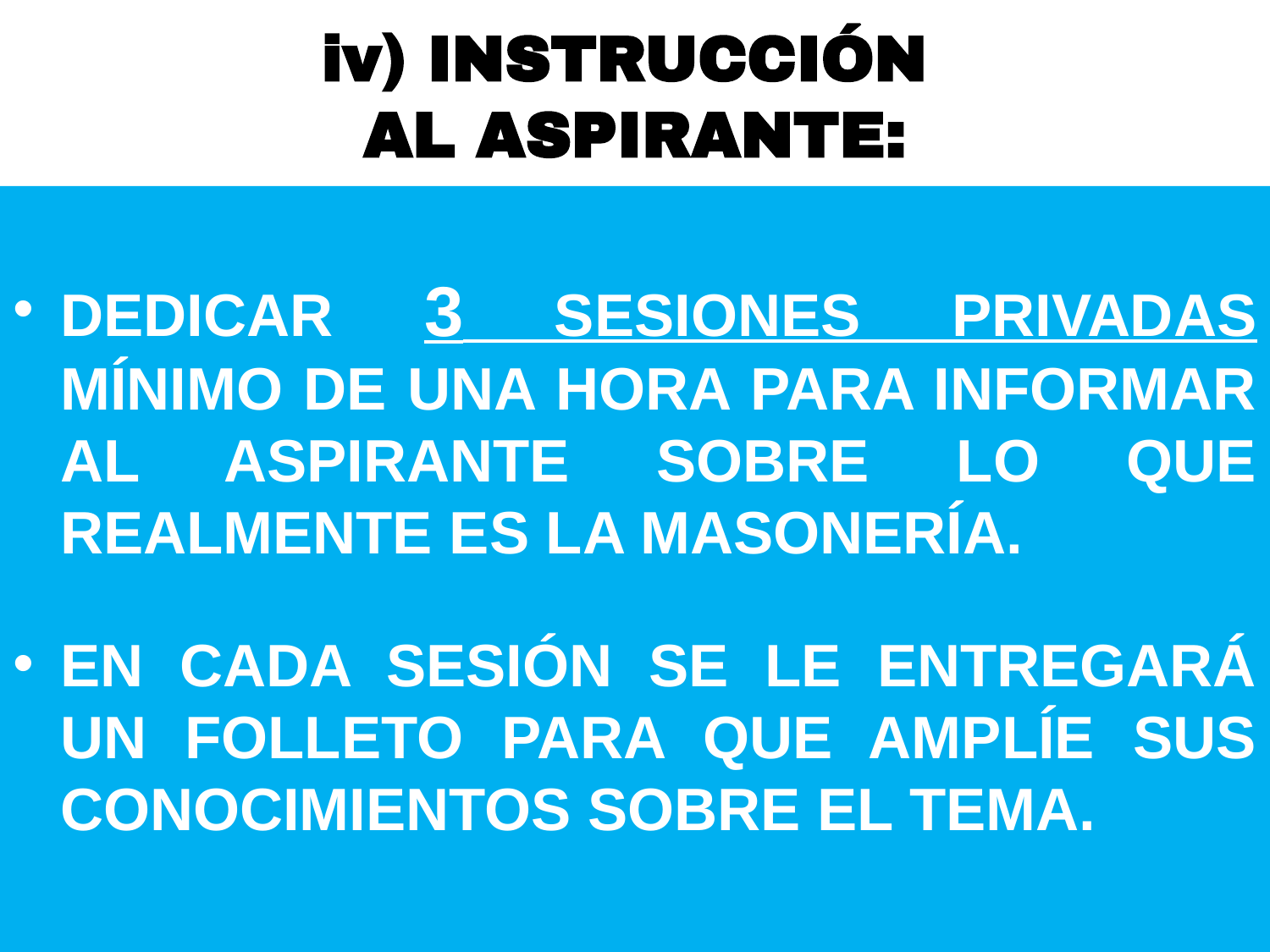

# iv) INSTRUCCIÓN AL ASPIRANTE:

DEDICAR 3 SESIONES PRIVADAS MÍNIMO DE UNA HORA PARA INFORMAR AL ASPIRANTE SOBRE LO QUE REALMENTE ES LA MASONERÍA.

EN CADA SESIÓN SE LE ENTREGARÁ UN FOLLETO PARA QUE AMPLÍE SUS CONOCIMIENTOS SOBRE EL TEMA.